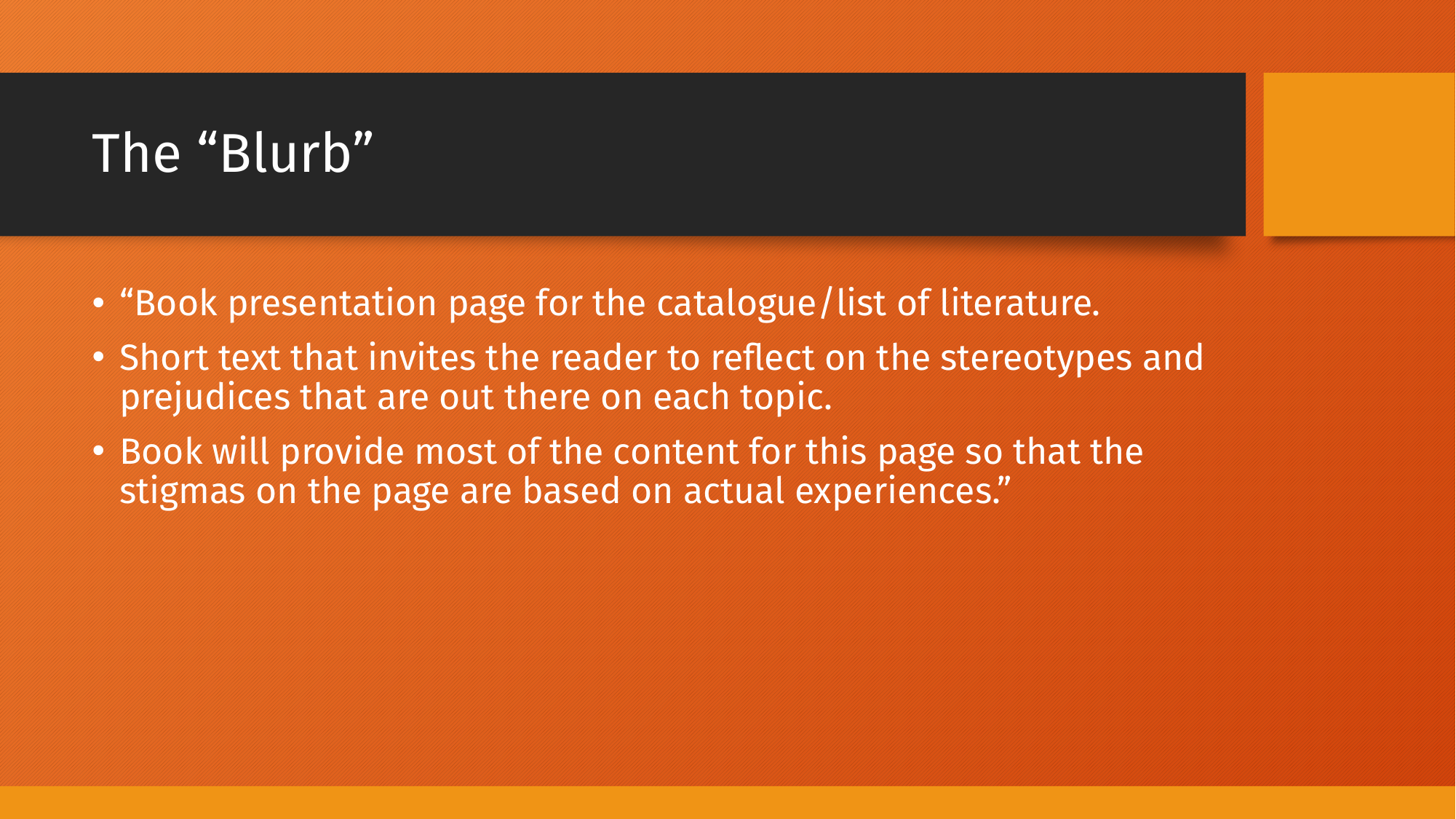

# The “Blurb”
“Book presentation page for the catalogue/list of literature.
Short text that invites the reader to reflect on the stereotypes and prejudices that are out there on each topic.
Book will provide most of the content for this page so that the stigmas on the page are based on actual experiences.”